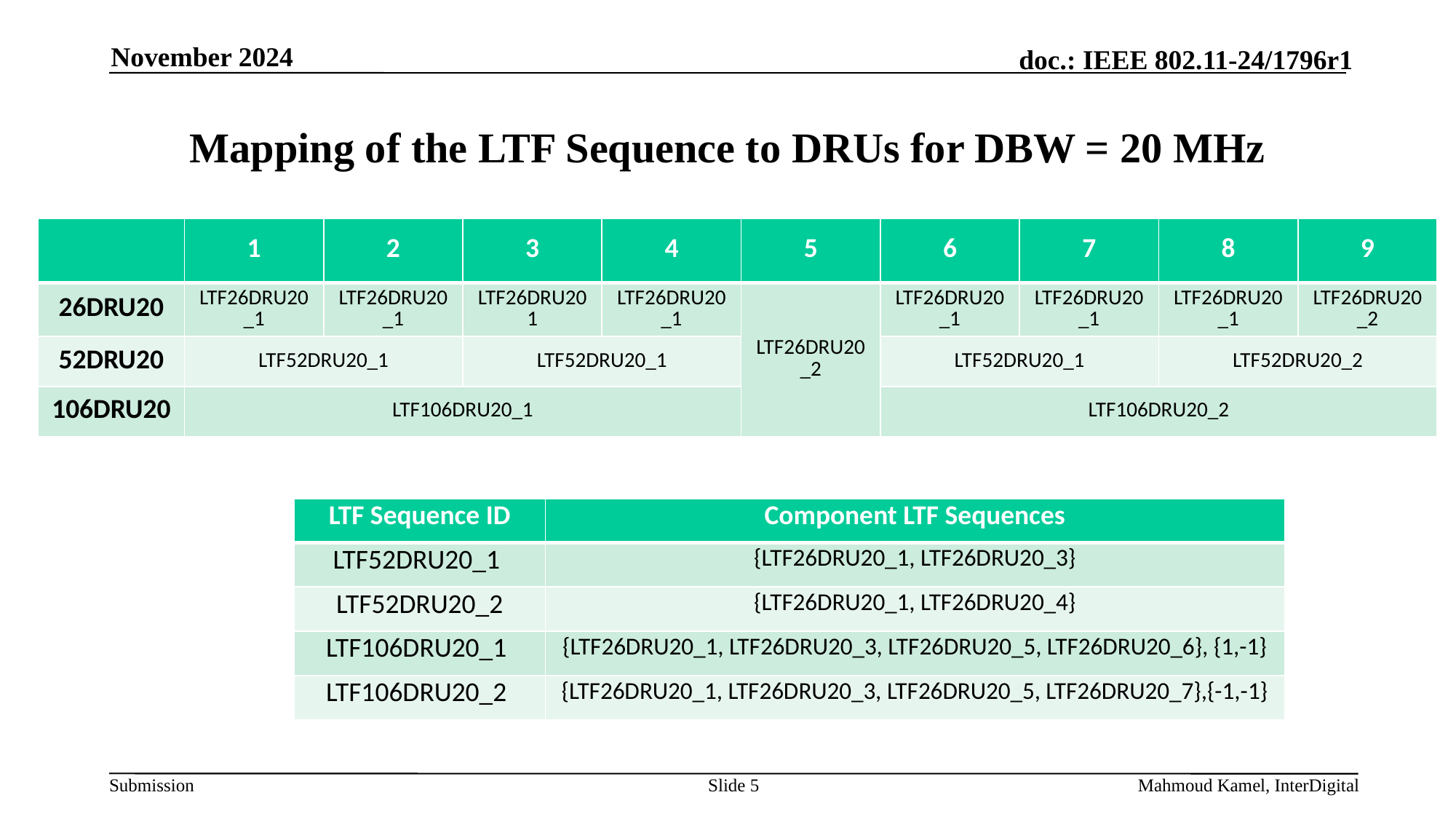

November 2024
# Mapping of the LTF Sequence to DRUs for DBW = 20 MHz
|  | 1 | 2 | 3 | 4 | 5 | 6 | 7 | 8 | 9 |
| --- | --- | --- | --- | --- | --- | --- | --- | --- | --- |
| 26DRU20 | LTF26DRU20\_1 | LTF26DRU20\_1 | LTF26DRU201 | LTF26DRU20\_1 | LTF26DRU20\_2 | LTF26DRU20\_1 | LTF26DRU20\_1 | LTF26DRU20\_1 | LTF26DRU20\_2 |
| 52DRU20 | LTF52DRU20\_1 |  | LTF52DRU20\_1 |  |  | LTF52DRU20\_1 |  | LTF52DRU20\_2 |  |
| 106DRU20 | LTF106DRU20\_1 |  |  |  |  | LTF106DRU20\_2 |  |  |  |

| LTF Sequence ID | Component LTF Sequences |
| --- | --- |
| LTF52DRU20\_1 | {LTF26DRU20\_1, LTF26DRU20\_3} |
| LTF52DRU20\_2 | {LTF26DRU20\_1, LTF26DRU20\_4} |
| LTF106DRU20\_1 | {LTF26DRU20\_1, LTF26DRU20\_3, LTF26DRU20\_5, LTF26DRU20\_6}, {1,-1} |
| LTF106DRU20\_2 | {LTF26DRU20\_1, LTF26DRU20\_3, LTF26DRU20\_5, LTF26DRU20\_7},{-1,-1} |
Slide 5
Mahmoud Kamel, InterDigital